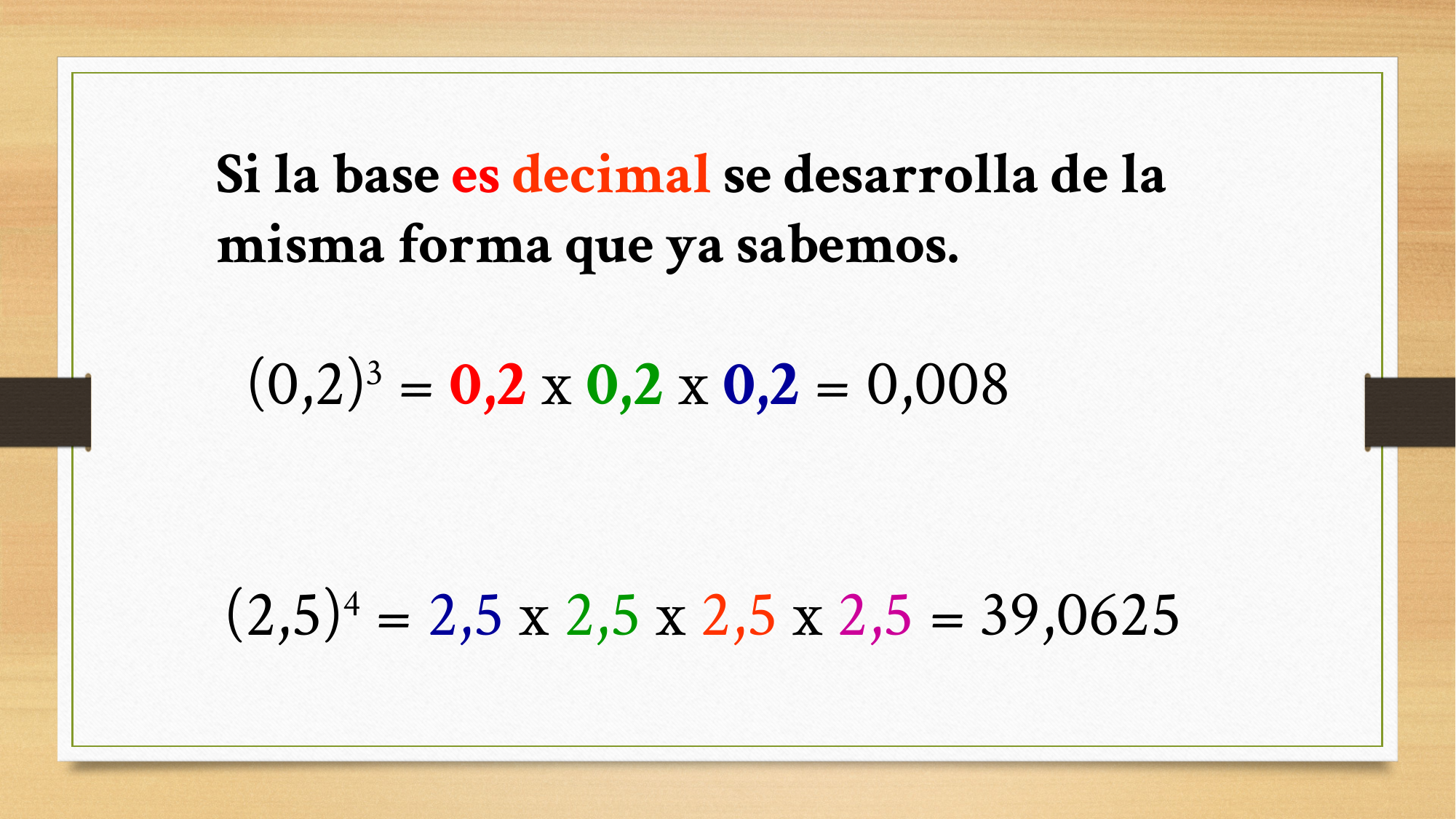

Si la base es decimal se desarrolla de la misma forma que ya sabemos.
(0,2)3 = 0,2 x 0,2 x 0,2 = 0,008
(2,5)4 = 2,5 x 2,5 x 2,5 x 2,5 = 39,0625